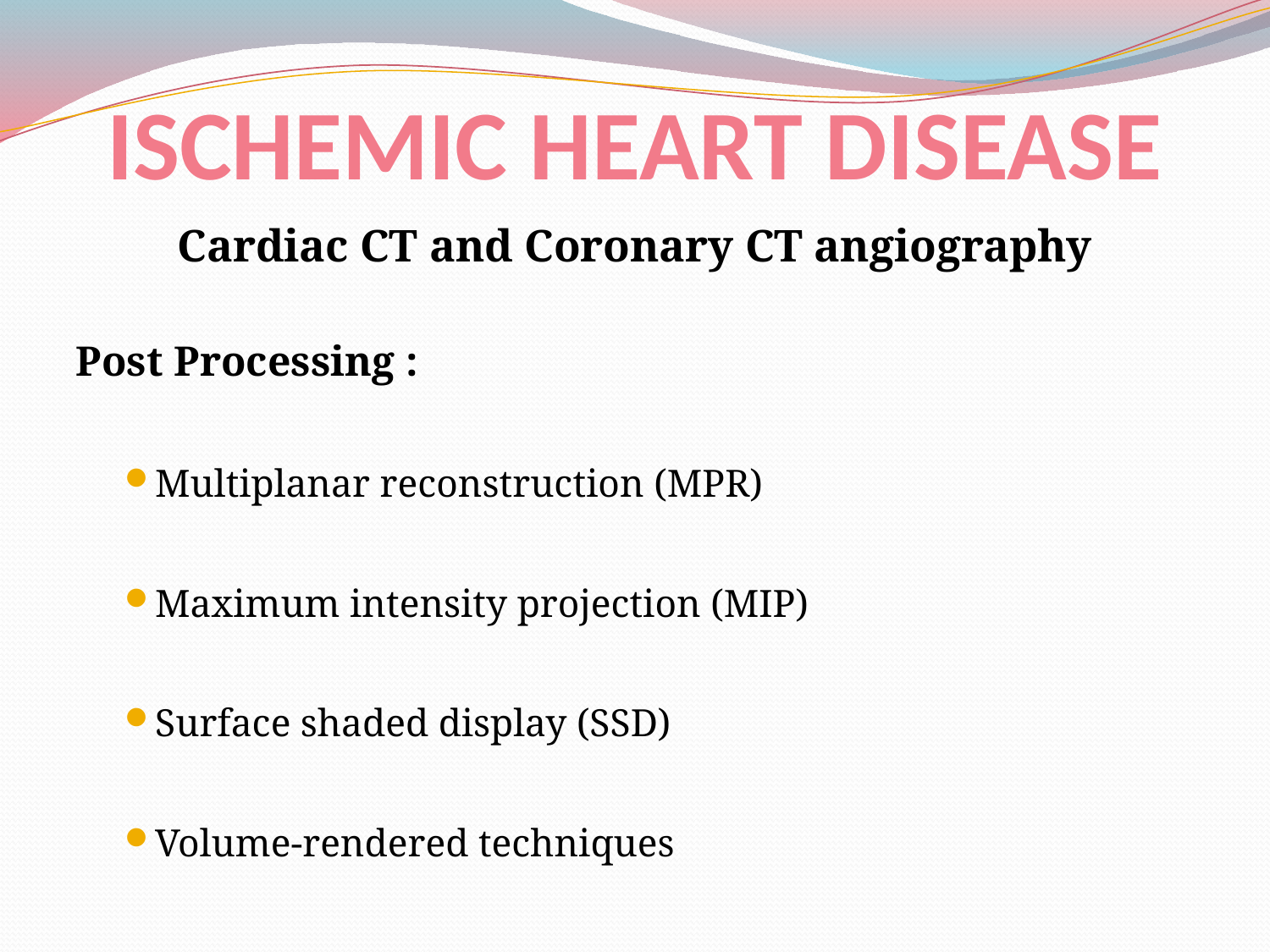

# ISCHEMIC HEART DISEASE
Cardiac CT and Coronary CT angiography

Post Processing :

Multiplanar reconstruction (MPR)

Maximum intensity projection (MIP)

Surface shaded display (SSD)

Volume-rendered techniques